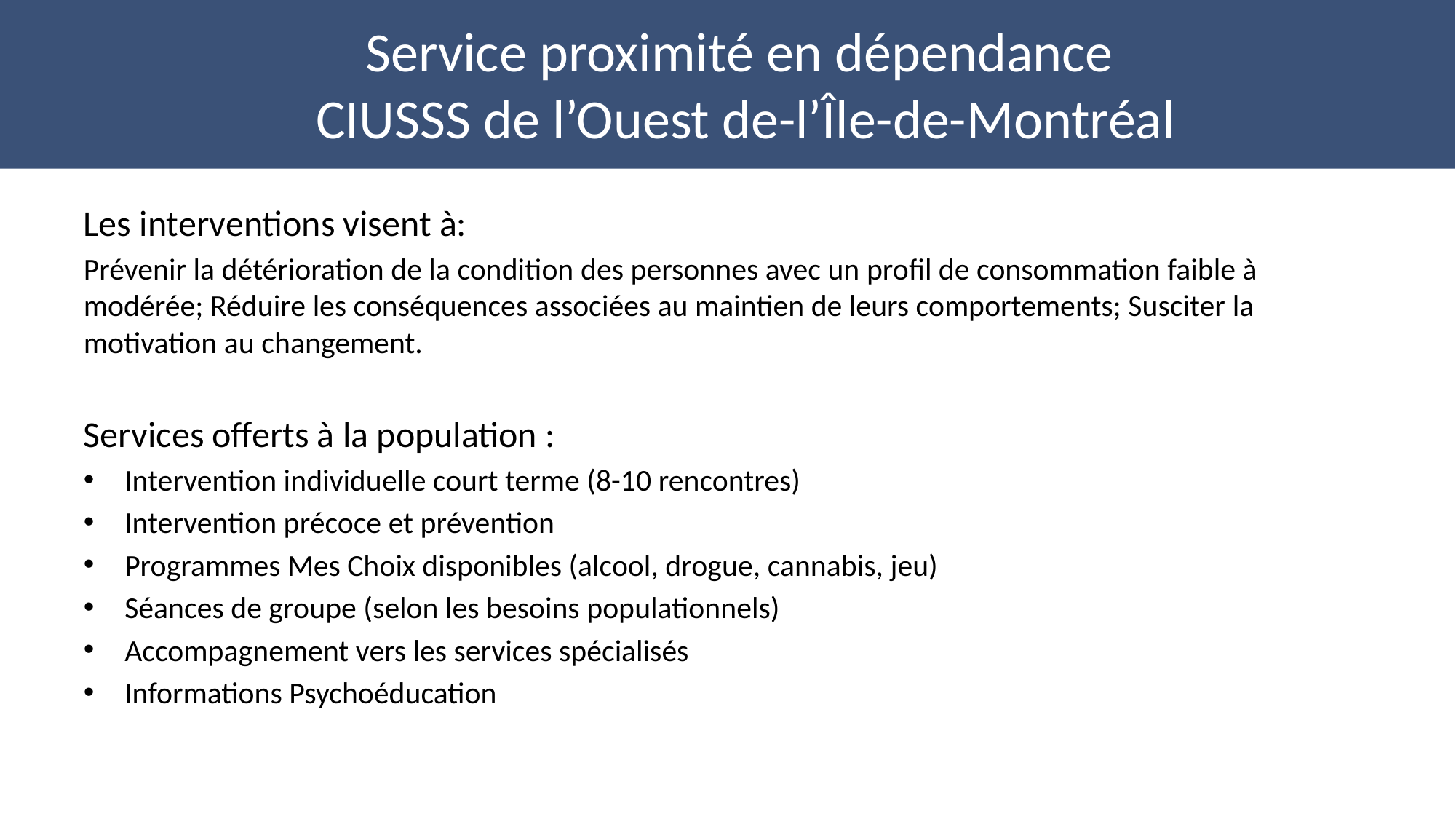

# Service proximité en dépendance CIUSSS de l’Ouest de-l’Île-de-Montréal
Les interventions visent à:
Prévenir la détérioration de la condition des personnes avec un profil de consommation faible à modérée; Réduire les conséquences associées au maintien de leurs comportements; Susciter la motivation au changement.

Services offerts à la population :
Intervention individuelle court terme (8-10 rencontres)
Intervention précoce et prévention
Programmes Mes Choix disponibles (alcool, drogue, cannabis, jeu)
Séances de groupe (selon les besoins populationnels)
Accompagnement vers les services spécialisés
Informations Psychoéducation